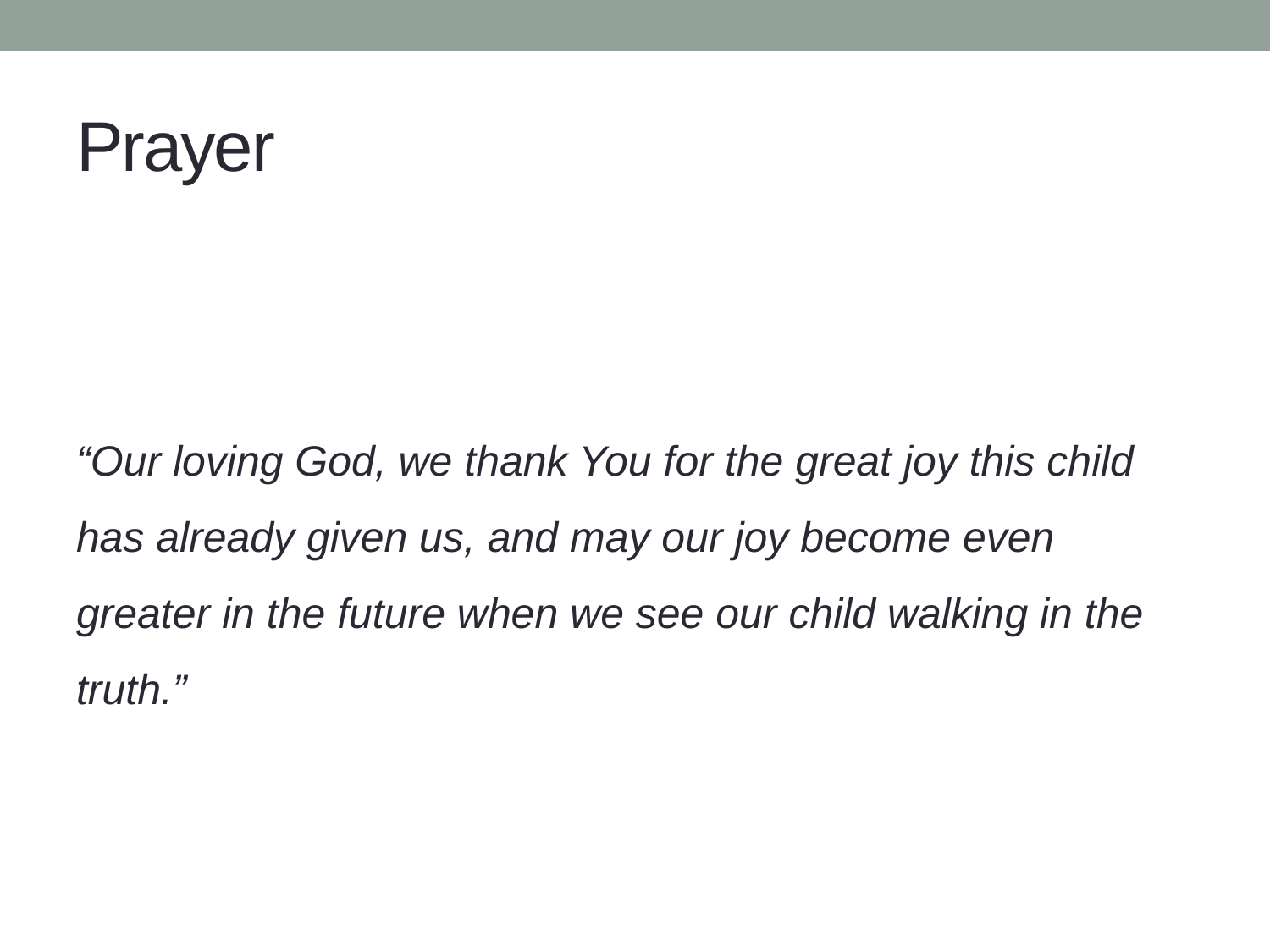

# Prayer
“Our loving God, we thank You for the great joy this child has already given us, and may our joy become even greater in the future when we see our child walking in the truth.”